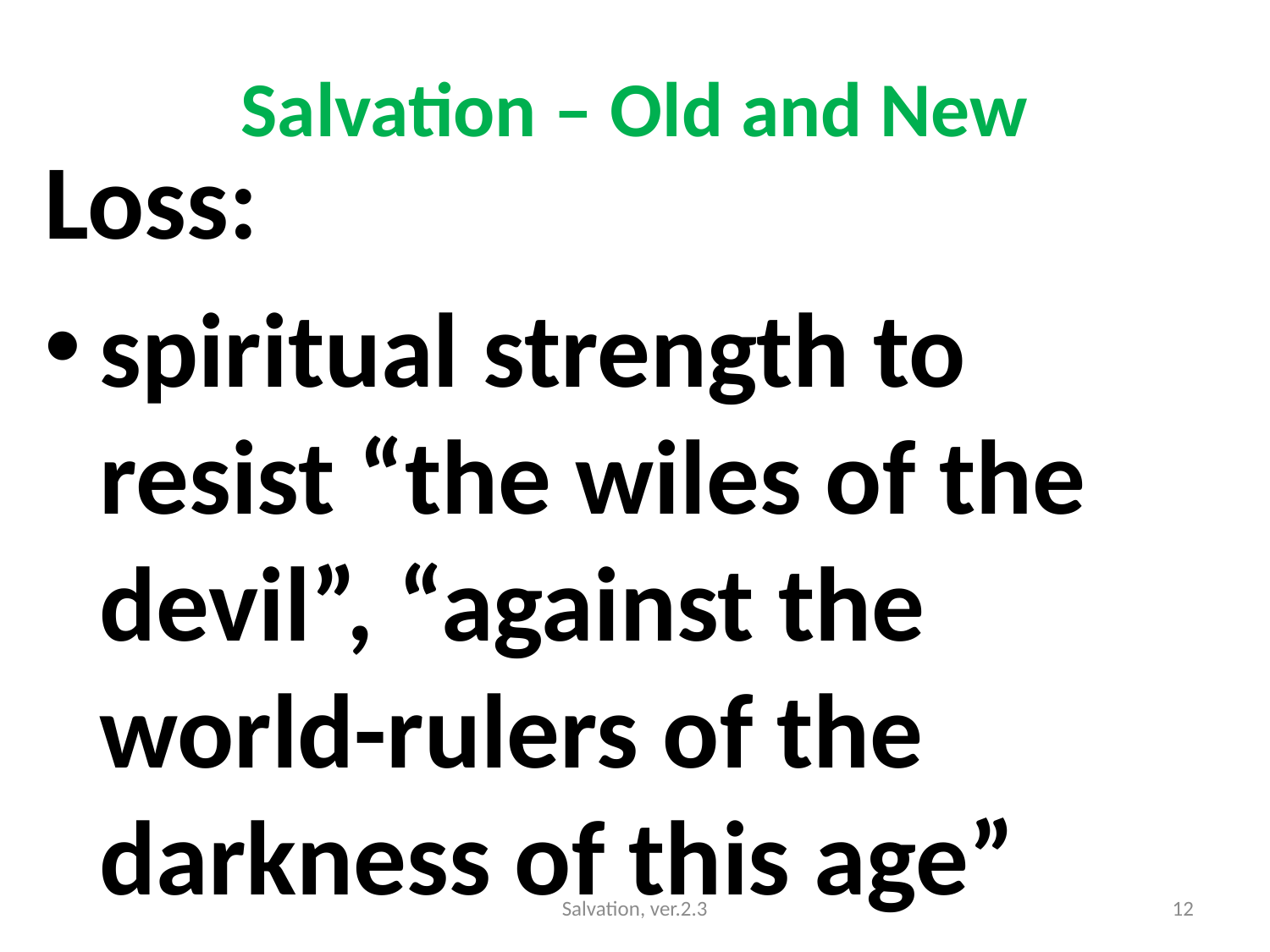

# Salvation – Old and New
Loss:
spiritual strength to resist “the wiles of the devil”, “against the world-rulers of the darkness of this age”
Salvation, ver.2.3
12